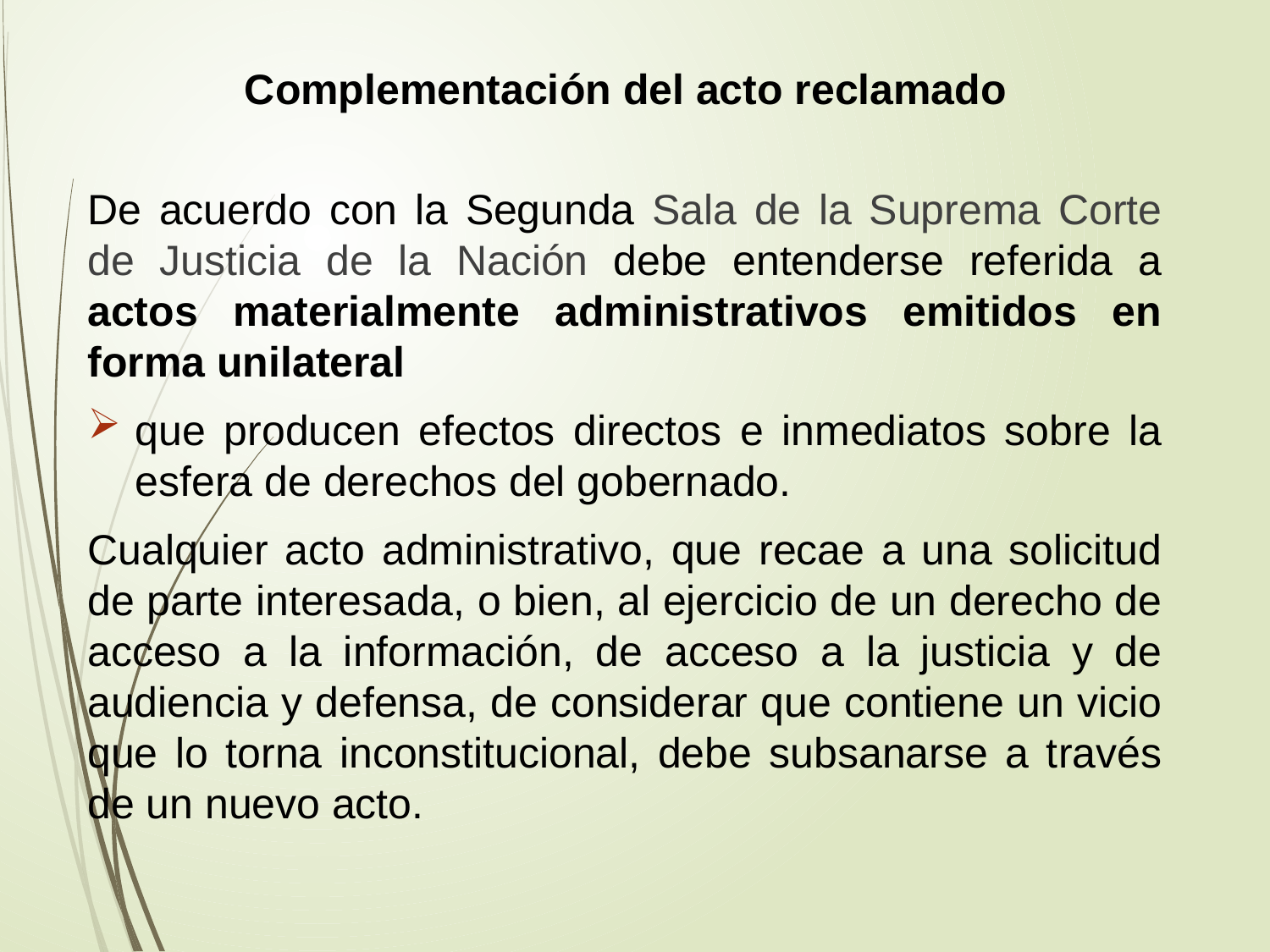

# Complementación del acto reclamado
De acuerdo con la Segunda Sala de la Suprema Corte de Justicia de la Nación debe entenderse referida a actos materialmente administrativos emitidos en forma unilateral
que producen efectos directos e inmediatos sobre la esfera de derechos del gobernado.
Cualquier acto administrativo, que recae a una solicitud de parte interesada, o bien, al ejercicio de un derecho de acceso a la información, de acceso a la justicia y de audiencia y defensa, de considerar que contiene un vicio que lo torna inconstitucional, debe subsanarse a través de un nuevo acto.